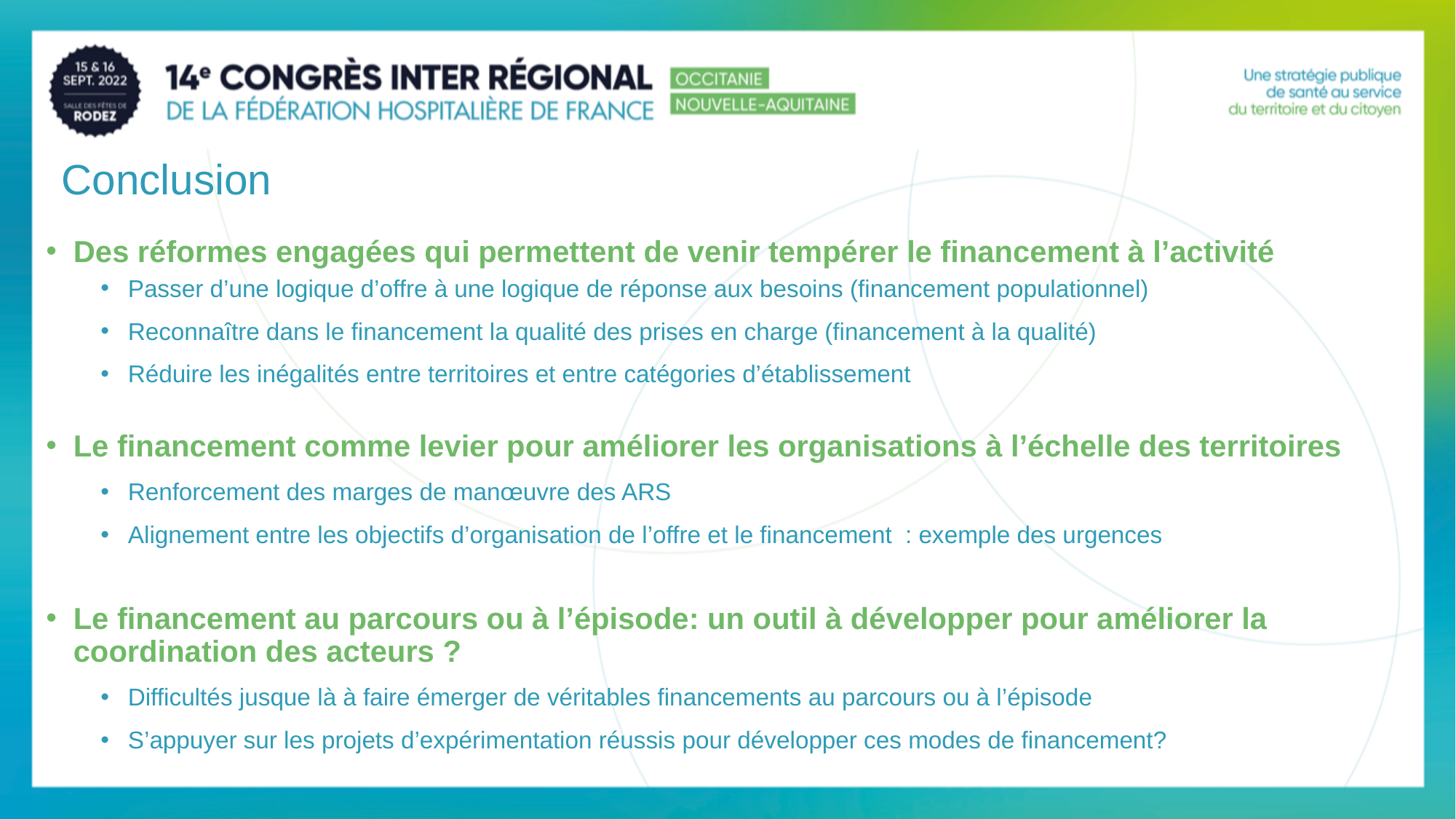

Conclusion
Des réformes engagées qui permettent de venir tempérer le financement à l’activité
Passer d’une logique d’offre à une logique de réponse aux besoins (financement populationnel)
Reconnaître dans le financement la qualité des prises en charge (financement à la qualité)
Réduire les inégalités entre territoires et entre catégories d’établissement

Le financement comme levier pour améliorer les organisations à l’échelle des territoires
Renforcement des marges de manœuvre des ARS
Alignement entre les objectifs d’organisation de l’offre et le financement  : exemple des urgences

Le financement au parcours ou à l’épisode: un outil à développer pour améliorer la coordination des acteurs ?
Difficultés jusque là à faire émerger de véritables financements au parcours ou à l’épisode
S’appuyer sur les projets d’expérimentation réussis pour développer ces modes de financement?